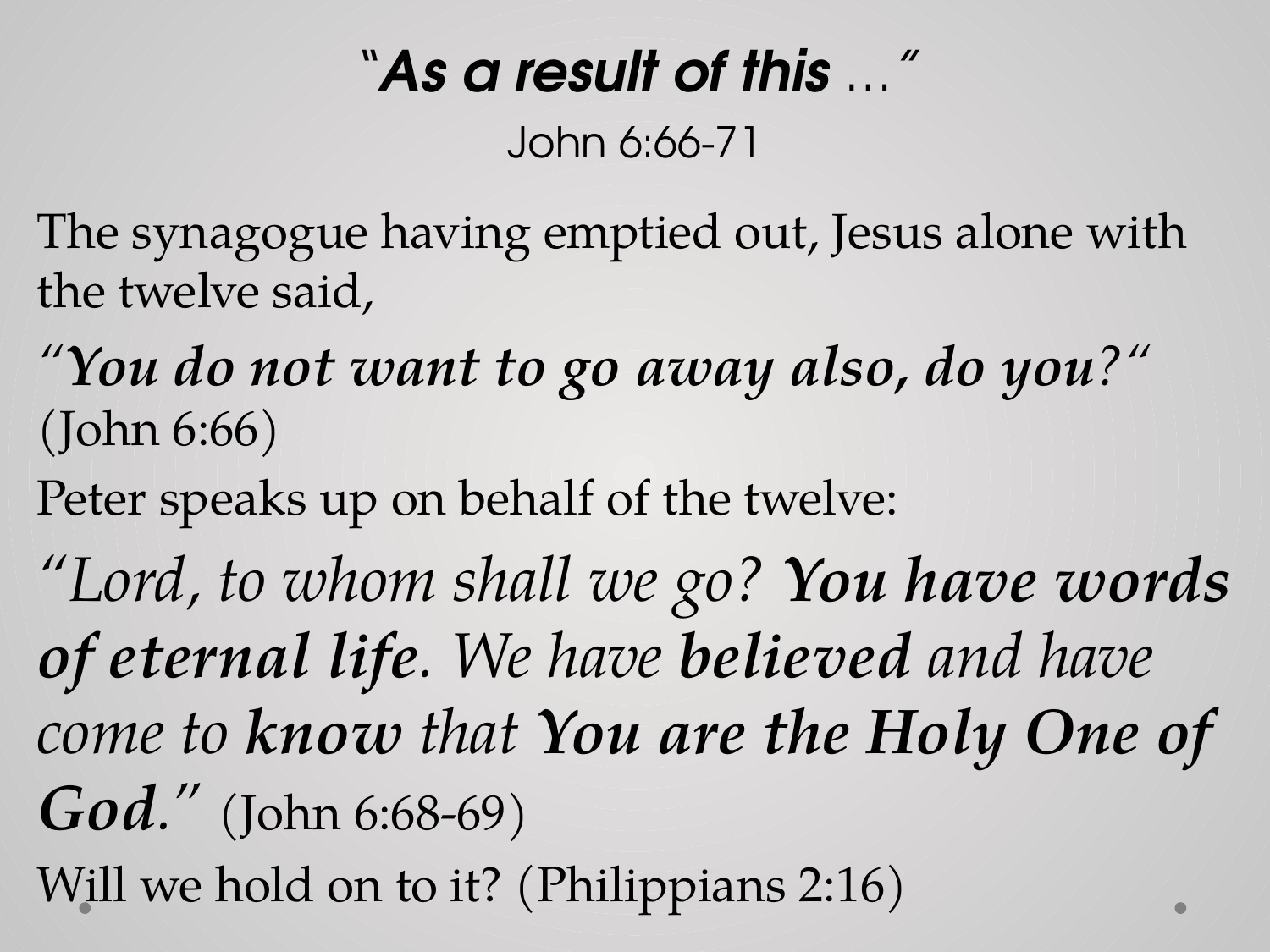

# “As a result of this …” John 6:66-71
The synagogue having emptied out, Jesus alone with the twelve said,
“You do not want to go away also, do you?“ (John 6:66)
Peter speaks up on behalf of the twelve:
“Lord, to whom shall we go? You have words of eternal life. We have believed and have come to know that You are the Holy One of God.” (John 6:68-69)
Will we hold on to it? (Philippians 2:16)